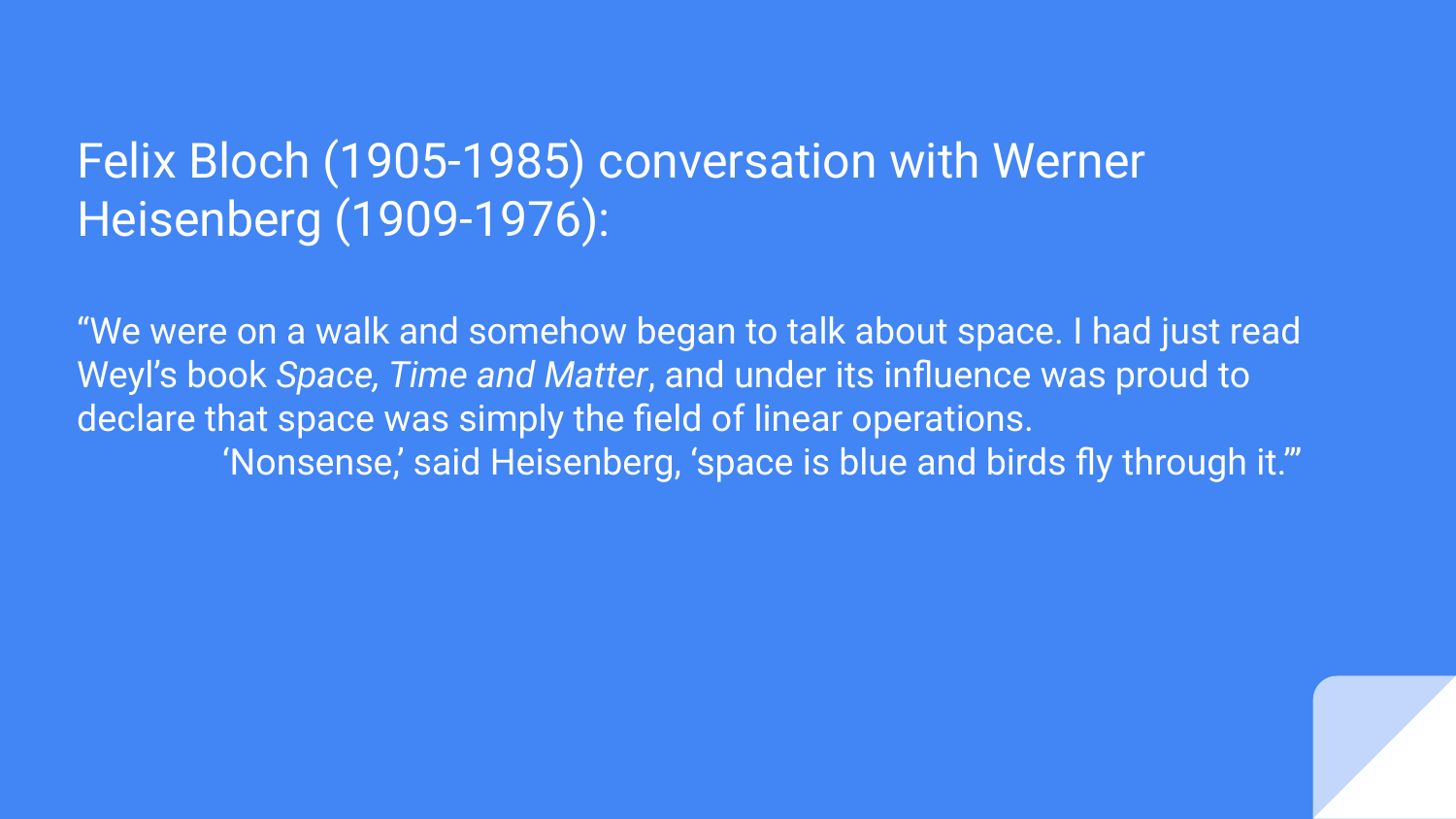

Felix Bloch (1905-1985) conversation with Werner Heisenberg (1909-1976):
# “We were on a walk and somehow began to talk about space. I had just read Weyl’s book Space, Time and Matter, and under its influence was proud to declare that space was simply the field of linear operations.
	‘Nonsense,’ said Heisenberg, ‘space is blue and birds fly through it.’”